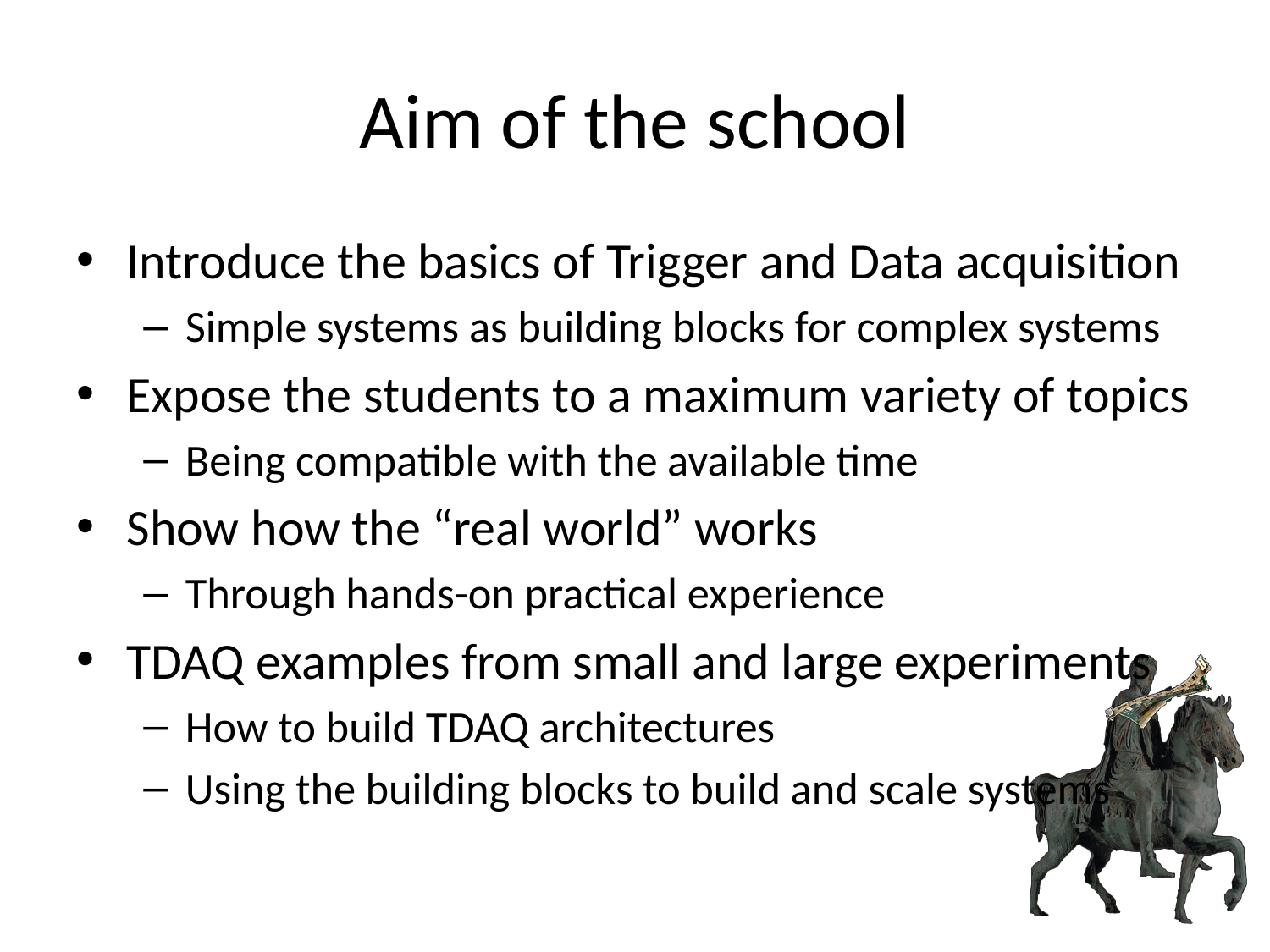

# Aim of the school
Introduce the basics of Trigger and Data acquisition
Simple systems as building blocks for complex systems
Expose the students to a maximum variety of topics
Being compatible with the available time
Show how the “real world” works
Through hands-on practical experience
TDAQ examples from small and large experiments
How to build TDAQ architectures
Using the building blocks to build and scale systems